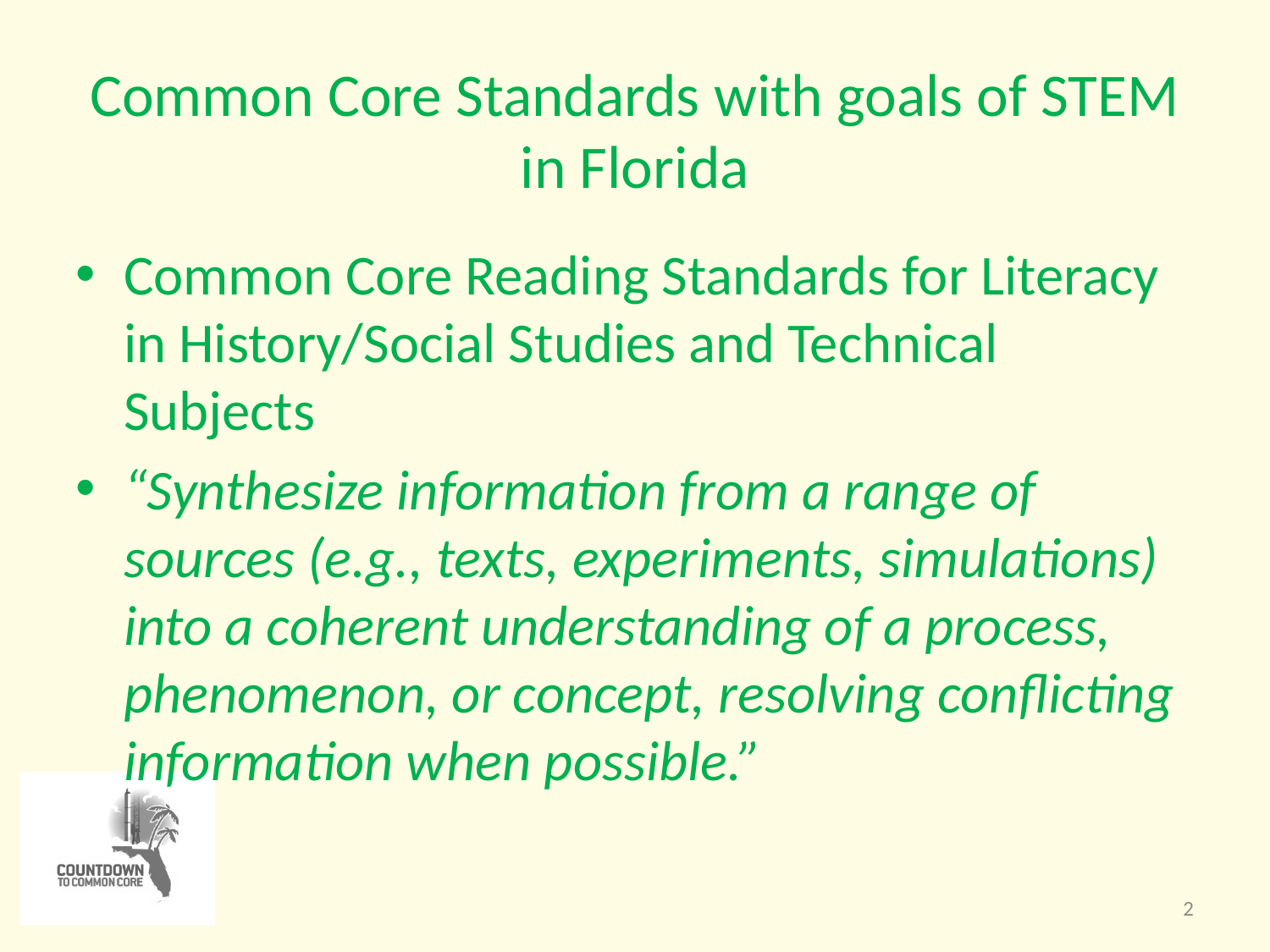

# Common Core Standards with goals of STEM in Florida
Common Core Reading Standards for Literacy in History/Social Studies and Technical Subjects
“Synthesize information from a range of sources (e.g., texts, experiments, simulations) into a coherent understanding of a process, phenomenon, or concept, resolving conflicting information when possible.”
2